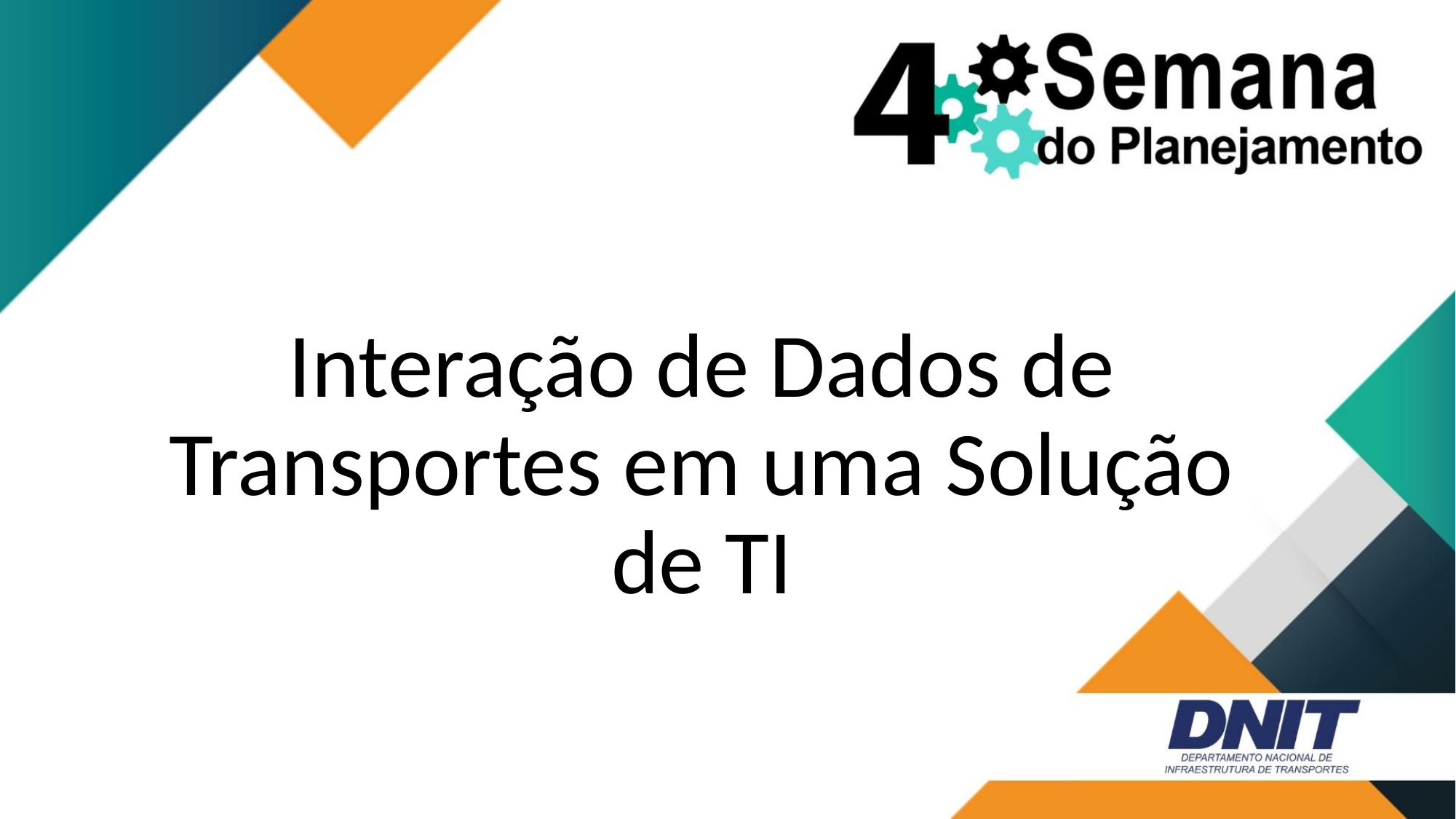

# Interação de Dados de Transportes em uma Solução de TI